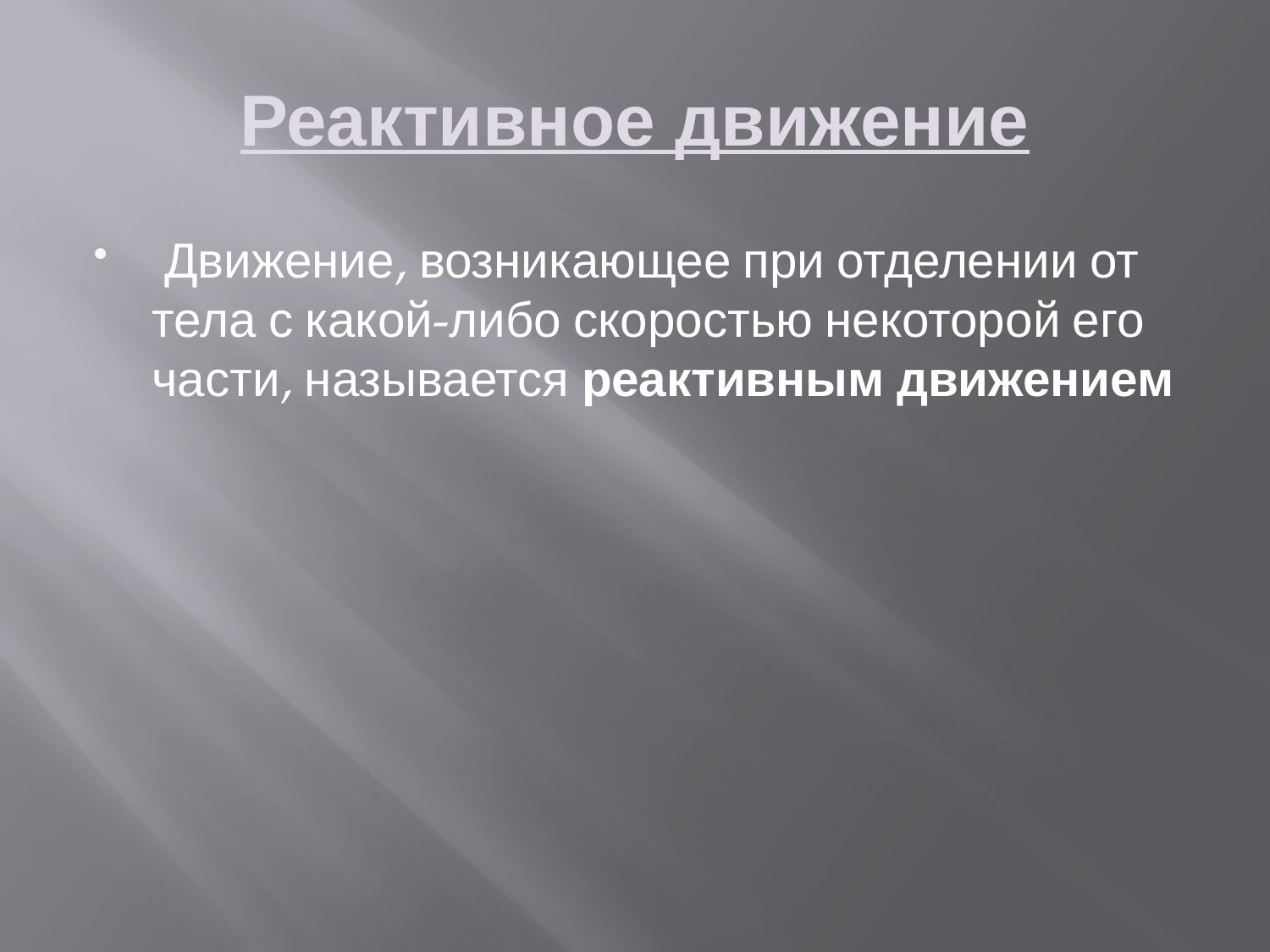

# Реактивное движение
 Движение, возникающее при отделении от тела с какой-либо скоростью некоторой его части, называется реактивным движением